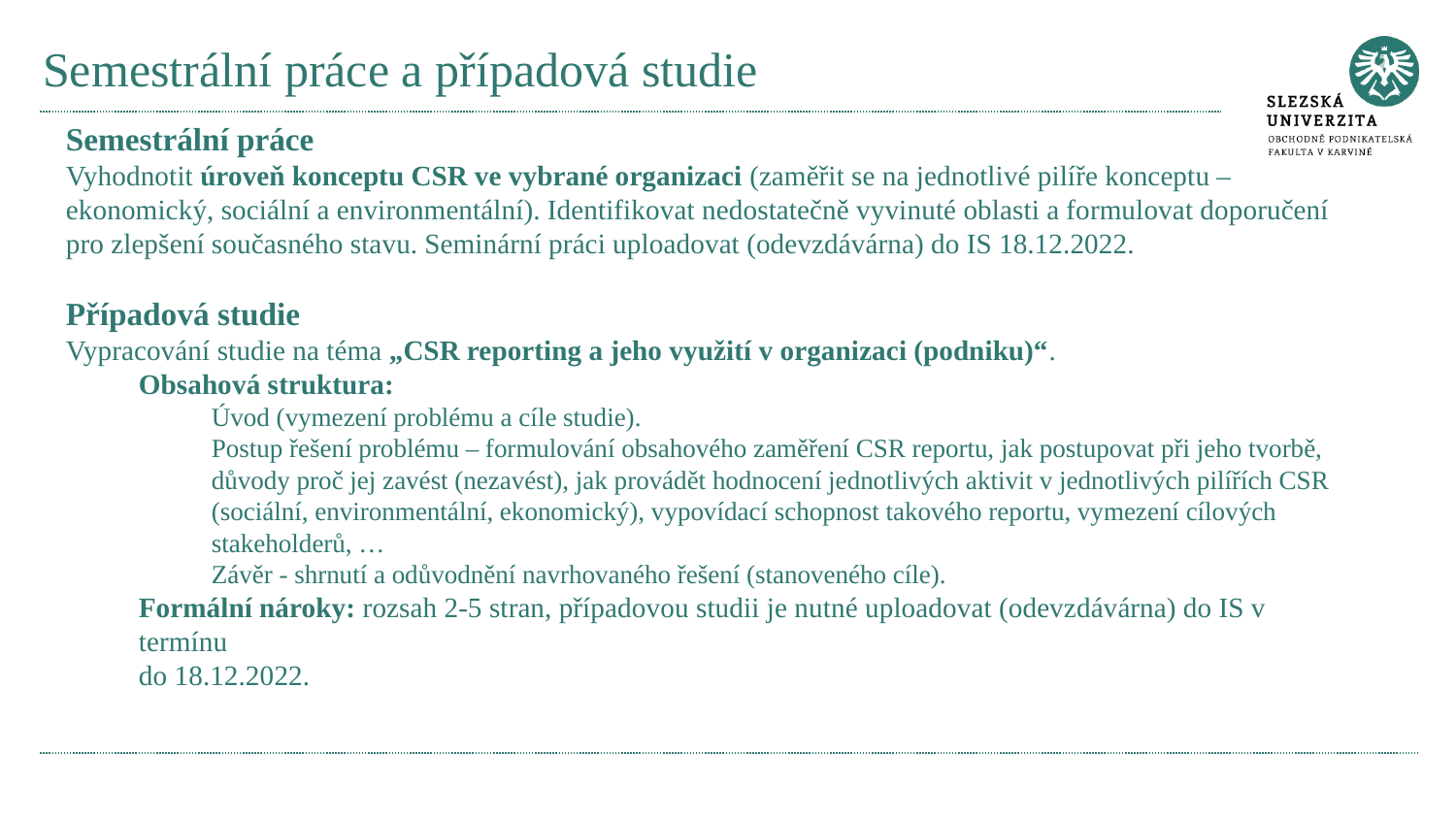

# Semestrální práce a případová studie
Semestrální práce
Vyhodnotit úroveň konceptu CSR ve vybrané organizaci (zaměřit se na jednotlivé pilíře konceptu – ekonomický, sociální a environmentální). Identifikovat nedostatečně vyvinuté oblasti a formulovat doporučení pro zlepšení současného stavu. Seminární práci uploadovat (odevzdávárna) do IS 18.12.2022.

Případová studie
Vypracování studie na téma „CSR reporting a jeho využití v organizaci (podniku)“.
Obsahová struktura:
Úvod (vymezení problému a cíle studie).
Postup řešení problému – formulování obsahového zaměření CSR reportu, jak postupovat při jeho tvorbě, důvody proč jej zavést (nezavést), jak provádět hodnocení jednotlivých aktivit v jednotlivých pilířích CSR (sociální, environmentální, ekonomický), vypovídací schopnost takového reportu, vymezení cílových stakeholderů, …
Závěr - shrnutí a odůvodnění navrhovaného řešení (stanoveného cíle).
Formální nároky: rozsah 2-5 stran, případovou studii je nutné uploadovat (odevzdávárna) do IS v termínu
do 18.12.2022.